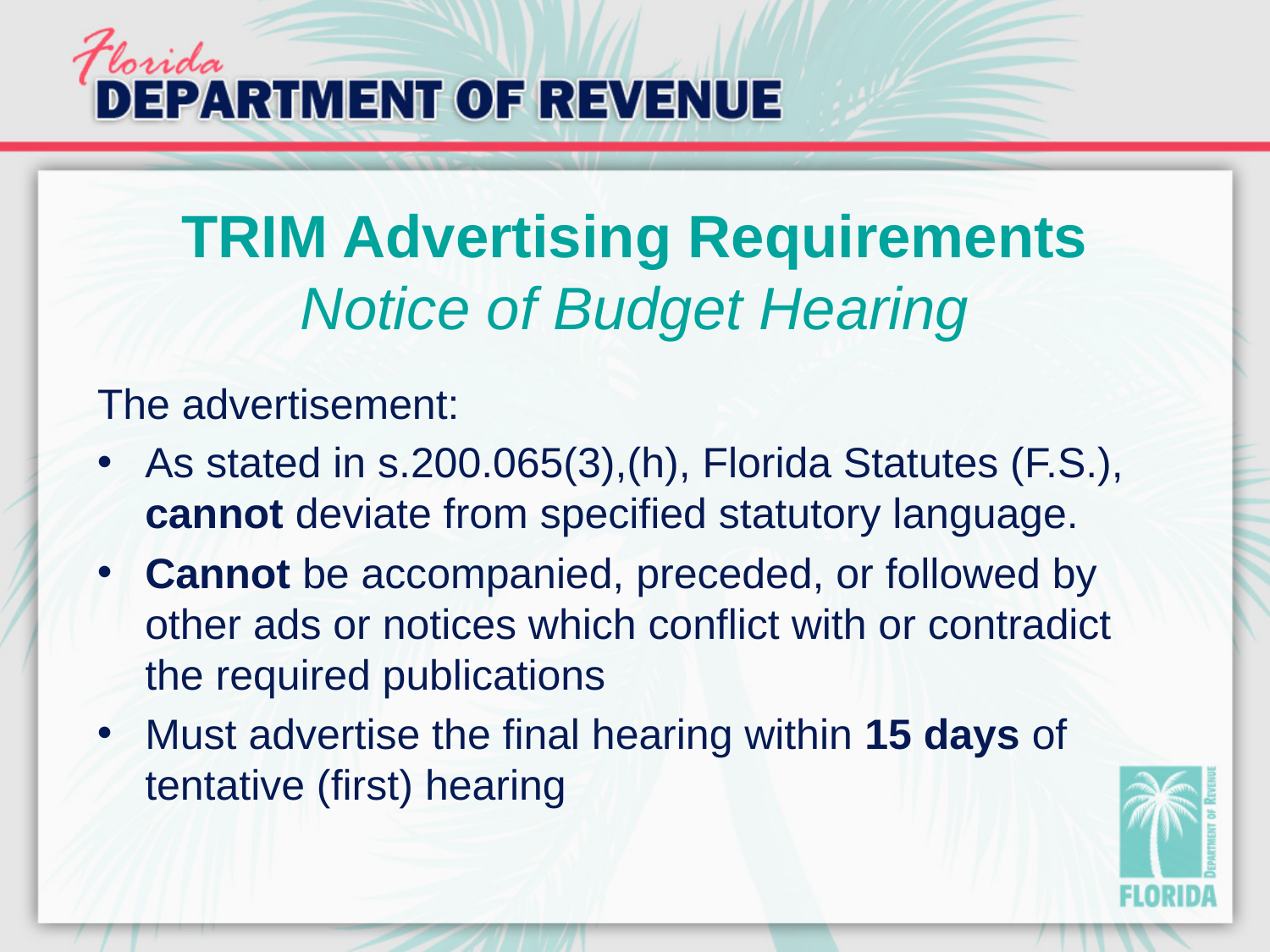

# TRIM Advertising Requirements Notice of Budget Hearing
The advertisement:
As stated in s.200.065(3),(h), Florida Statutes (F.S.), cannot deviate from specified statutory language.
Cannot be accompanied, preceded, or followed by other ads or notices which conflict with or contradict the required publications
Must advertise the final hearing within 15 days of tentative (first) hearing